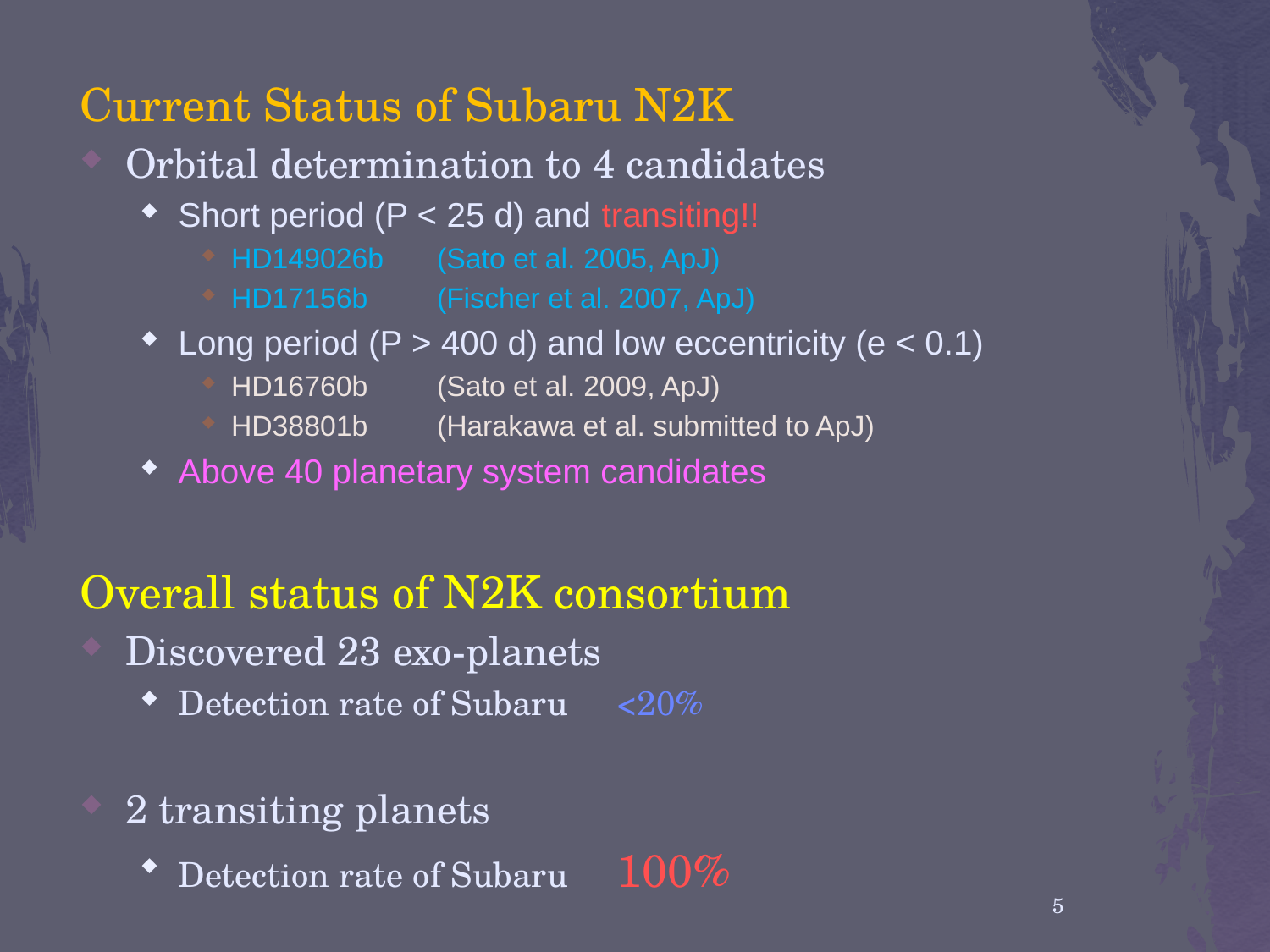

Current Status of Subaru N2K
Orbital determination to 4 candidates
Short period (P < 25 d) and transiting!!
HD149026b	(Sato et al. 2005, ApJ)
HD17156b	(Fischer et al. 2007, ApJ)
Long period (P > 400 d) and low eccentricity (e < 0.1)
HD16760b	(Sato et al. 2009, ApJ)
HD38801b	(Harakawa et al. submitted to ApJ)
Above 40 planetary system candidates

Overall status of N2K consortium
Discovered 23 exo-planets
Detection rate of Subaru　<20%

2 transiting planets
Detection rate of Subaru　100%
5